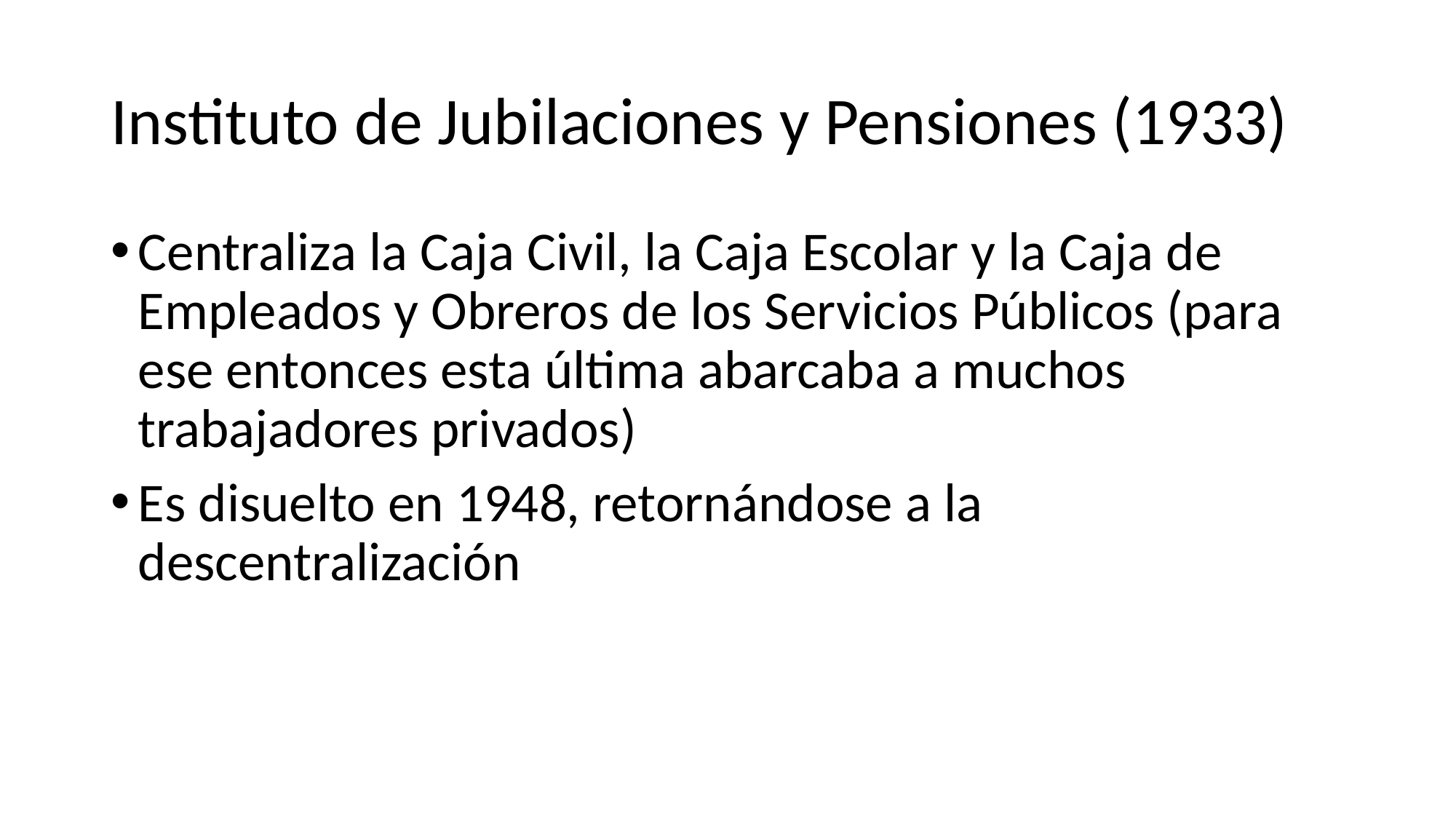

# Instituto de Jubilaciones y Pensiones (1933)
Centraliza la Caja Civil, la Caja Escolar y la Caja de Empleados y Obreros de los Servicios Públicos (para ese entonces esta última abarcaba a muchos trabajadores privados)
Es disuelto en 1948, retornándose a la descentralización